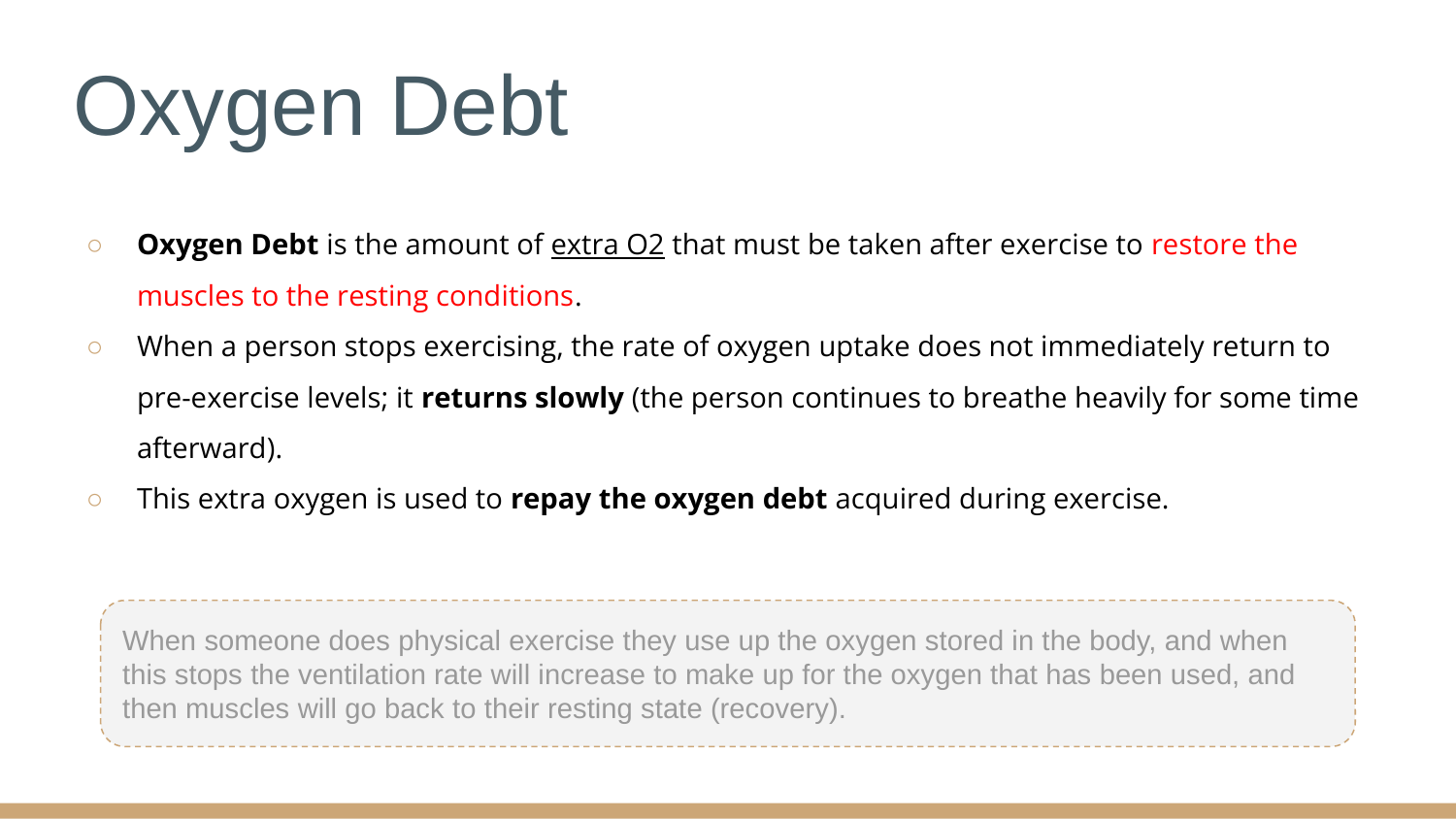

# Oxygen Debt
Oxygen Debt is the amount of extra O2 that must be taken after exercise to restore the muscles to the resting conditions.
When a person stops exercising, the rate of oxygen uptake does not immediately return to pre-exercise levels; it returns slowly (the person continues to breathe heavily for some time afterward).
This extra oxygen is used to repay the oxygen debt acquired during exercise.
When someone does physical exercise they use up the oxygen stored in the body, and when this stops the ventilation rate will increase to make up for the oxygen that has been used, and then muscles will go back to their resting state (recovery).